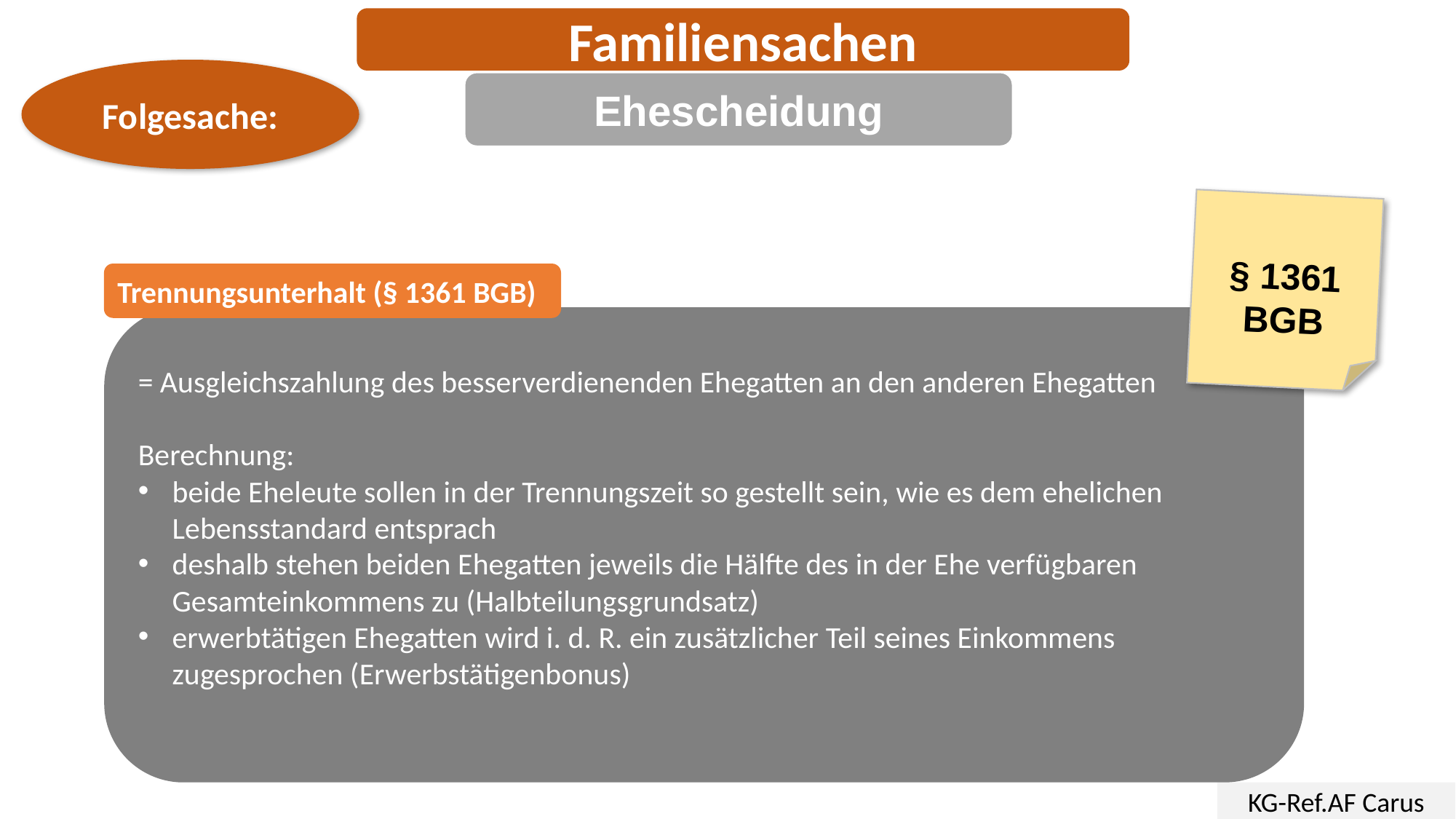

Familiensachen
Folgesache:

Ehescheidung

§ 1361
BGB
Trennungsunterhalt (§ 1361 BGB)
= Ausgleichszahlung des besserverdienenden Ehegatten an den anderen Ehegatten

Berechnung:
beide Eheleute sollen in der Trennungszeit so gestellt sein, wie es dem ehelichen Lebensstandard entsprach
deshalb stehen beiden Ehegatten jeweils die Hälfte des in der Ehe verfügbaren Gesamteinkommens zu (Halbteilungsgrundsatz)
erwerbtätigen Ehegatten wird i. d. R. ein zusätzlicher Teil seines Einkommens zugesprochen (Erwerbstätigenbonus)

KG-Ref.AF Carus